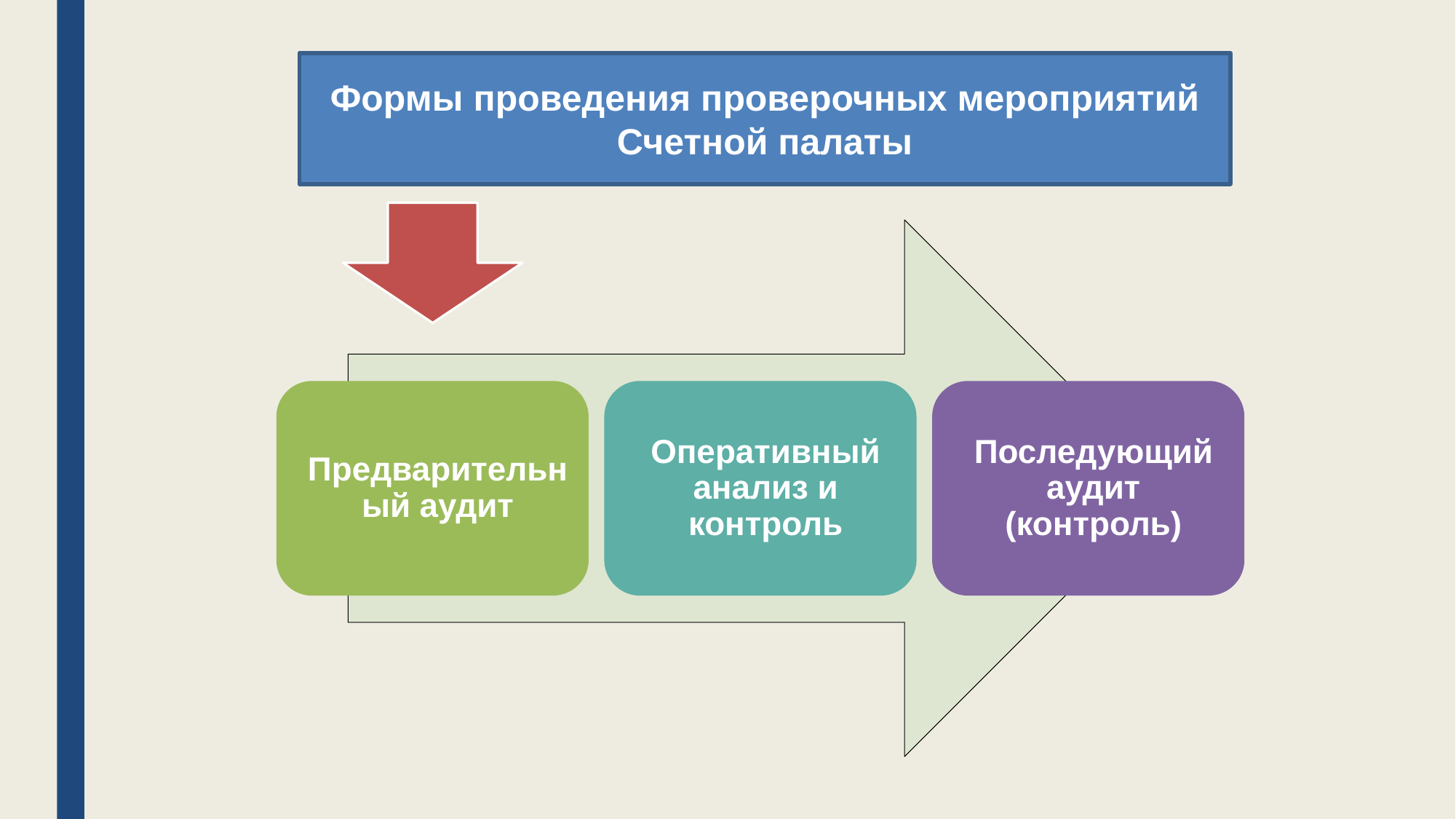

Формы проведения проверочных мероприятий Счетной палаты

Предварительный аудит
Оперативный анализ и контроль
Последующий аудит (контроль)